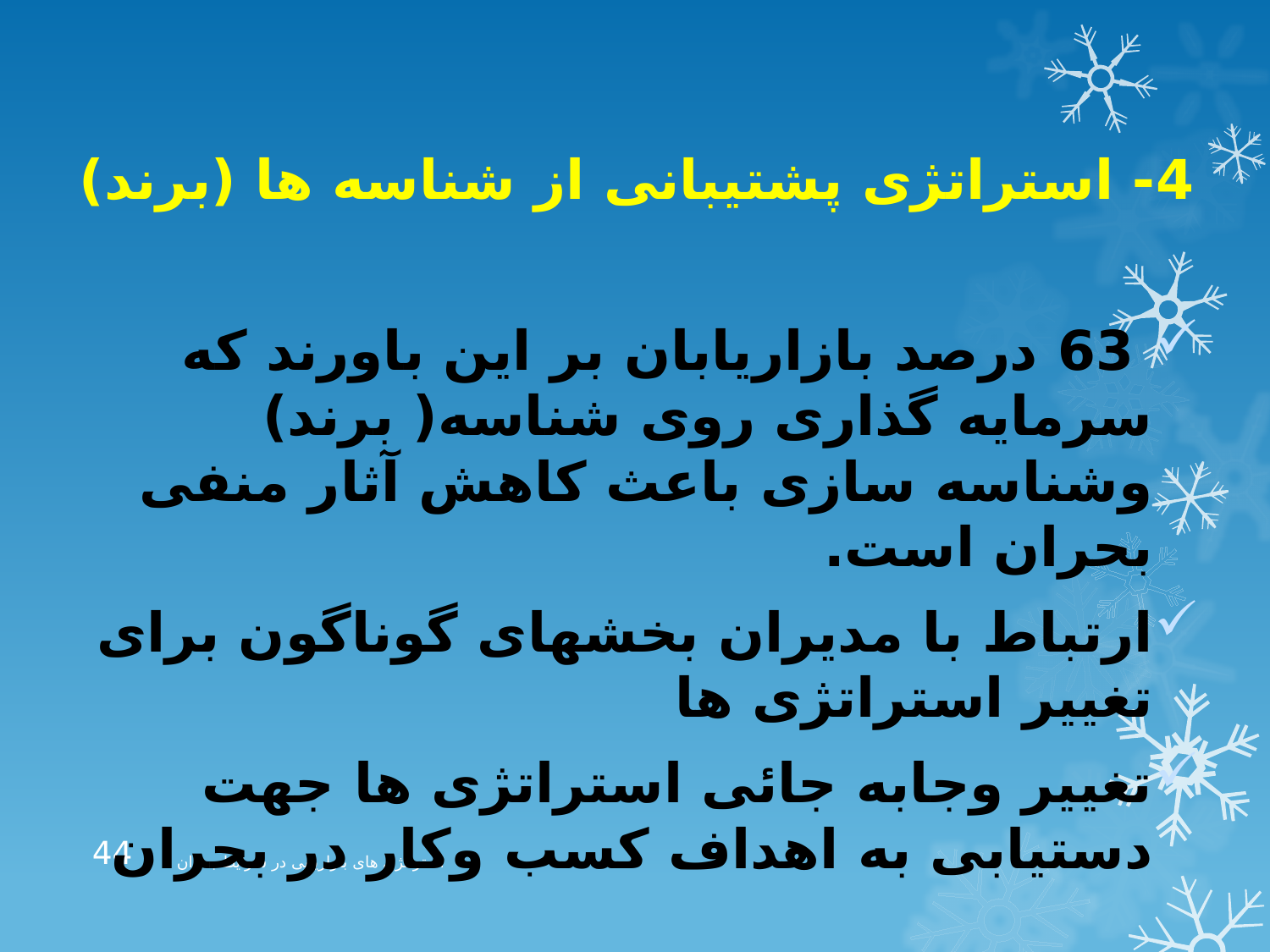

4- استراتژی پشتیبانی از شناسه ها (برند)

 63 درصد بازاریابان بر این باورند که سرمایه گذاری روی شناسه( برند) وشناسه سازی باعث کاهش آثار منفی بحران است.
ارتباط با مدیران بخشهای گوناگون برای تغییر استراتژی ها
تغییر وجابه جائی استراتژی ها جهت دستیابی به اهداف کسب وکار در بحران

44
استراتژی های بازاریابی در شرایط بحران